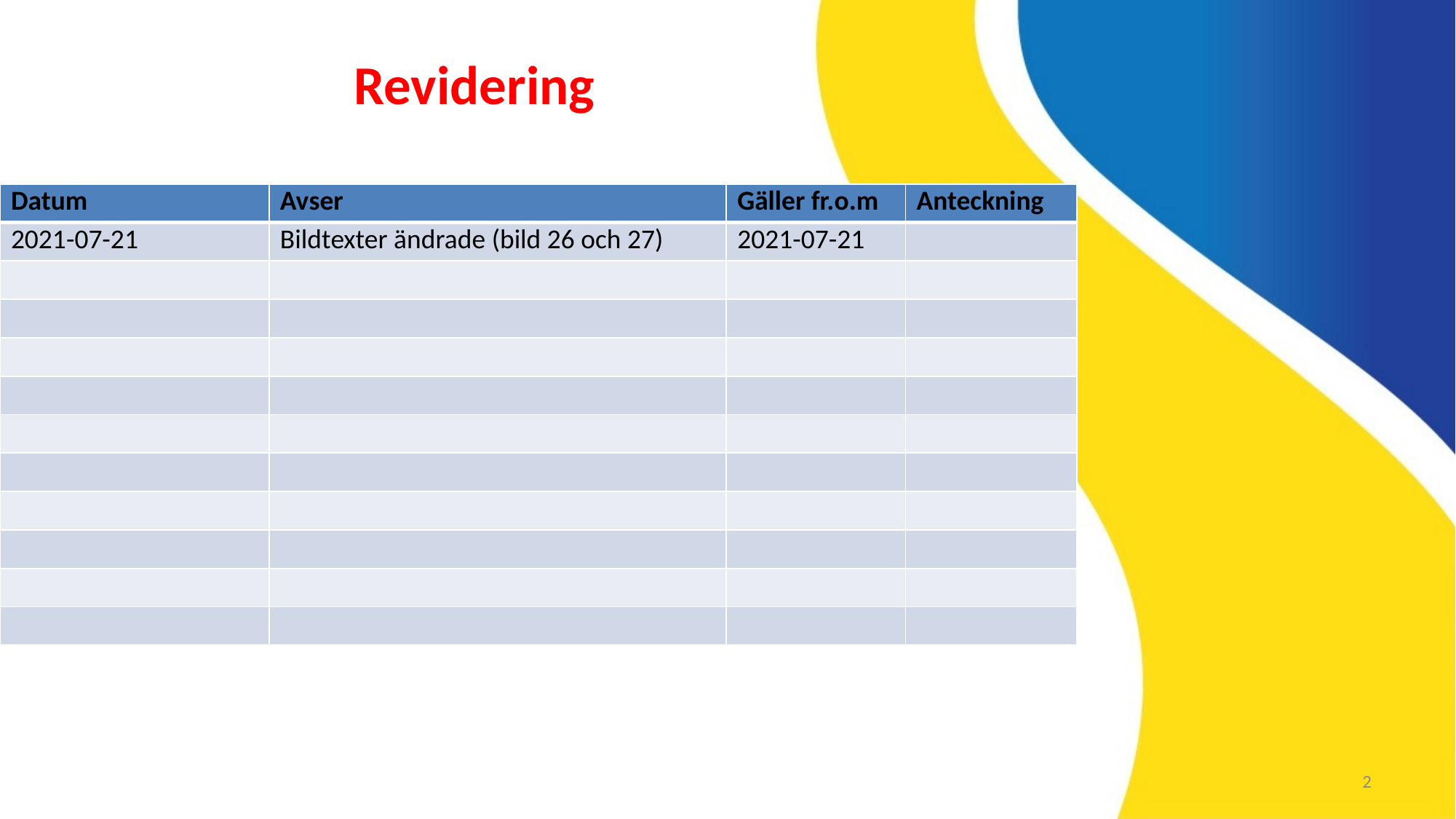

Revidering
| Datum | Avser | Gäller fr.o.m | Anteckning |
| --- | --- | --- | --- |
| 2021-07-21 | Bildtexter ändrade (bild 26 och 27) | 2021-07-21 |  |
|  |  |  |  |
|  |  |  |  |
|  |  |  |  |
|  |  |  |  |
|  |  |  |  |
|  |  |  |  |
|  |  |  |  |
|  |  |  |  |
|  |  |  |  |
|  |  |  |  |
2